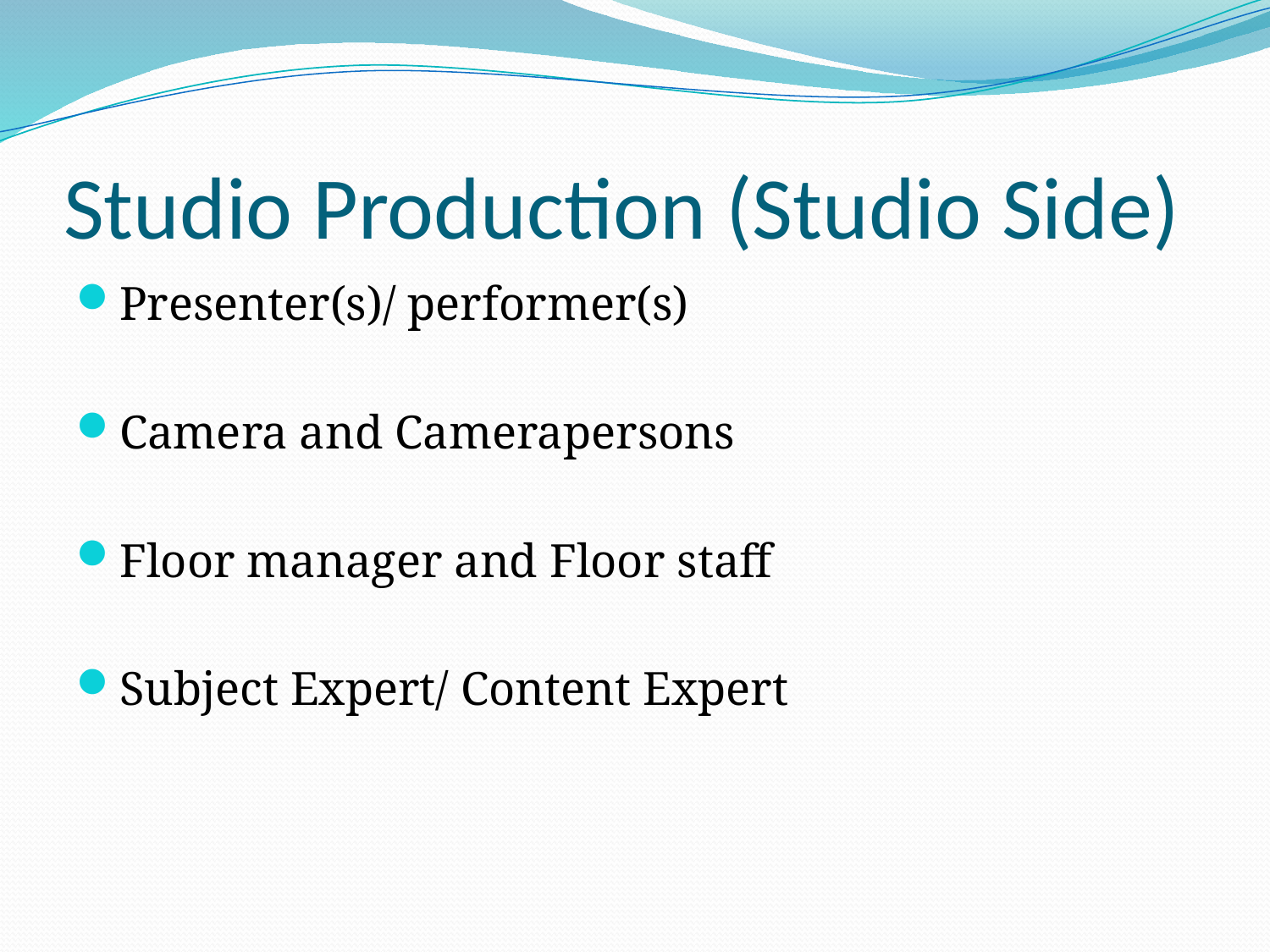

# Studio Production (Studio Side)
Presenter(s)/ performer(s)

Camera and Camerapersons

Floor manager and Floor staff

Subject Expert/ Content Expert